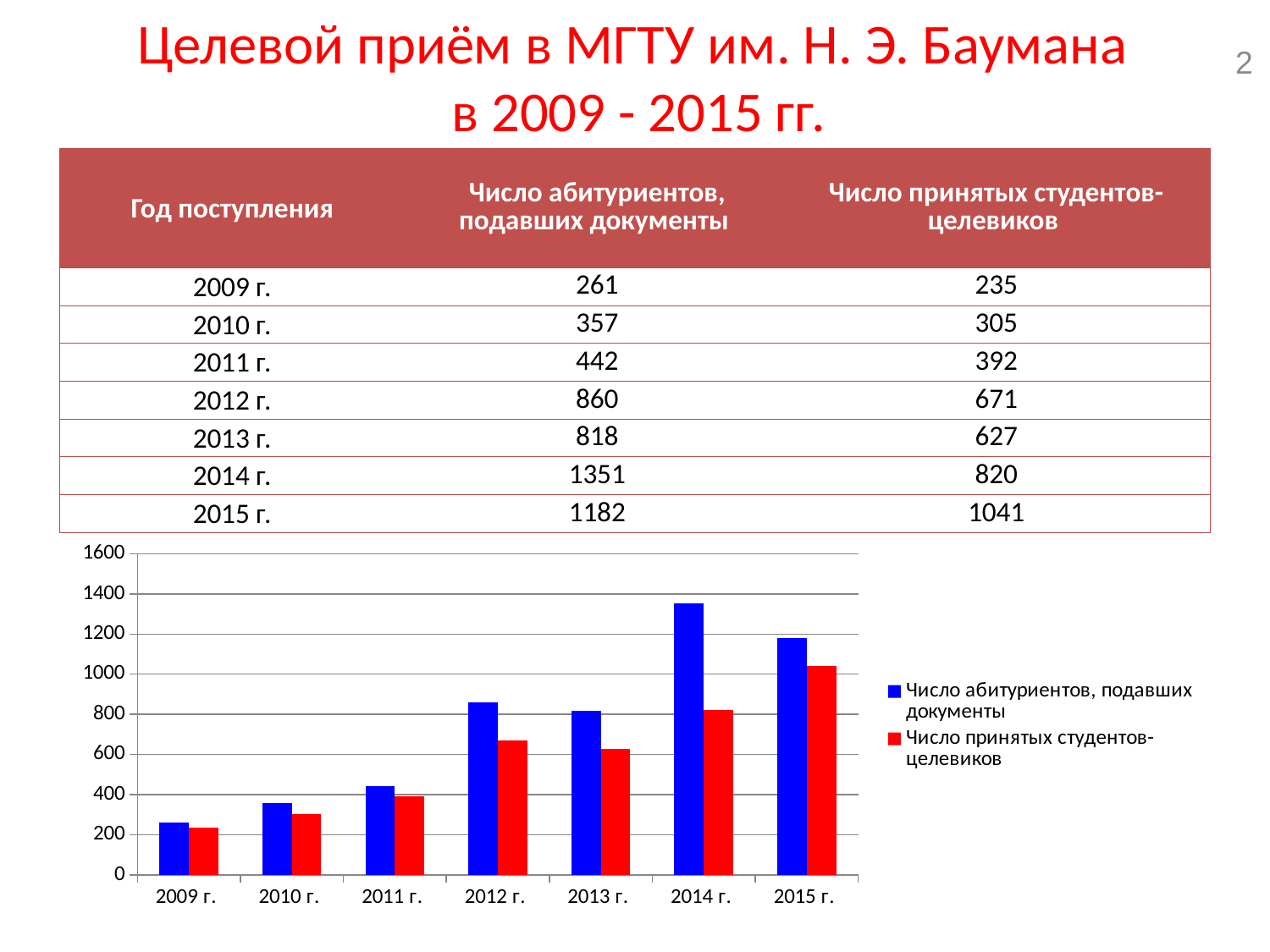

2
# Целевой приём в МГТУ им. Н. Э. Баумана в 2009 - 2015 гг.
| Год поступления | Число абитуриентов, подавших документы | Число принятых студентов-целевиков |
| --- | --- | --- |
| 2009 г. | 261 | 235 |
| 2010 г. | 357 | 305 |
| 2011 г. | 442 | 392 |
| 2012 г. | 860 | 671 |
| 2013 г. | 818 | 627 |
| 2014 г. | 1351 | 820 |
| 2015 г. | 1182 | 1041 |

### Chart

| Category | Число абитуриентов, подавших документы  | Число принятых студентов-целевиков  |
|---|---|---|
| 2009 г.  | 261.0 | 235.0 |
| 2010 г.  | 357.0 | 305.0 |
| 2011 г.  | 442.0 | 392.0 |
| 2012 г.  | 860.0 | 671.0 |
| 2013 г.  | 818.0 | 627.0 |
| 2014 г.  | 1351.0 | 820.0 |
| 2015 г.  | 1182.0 | 1041.0 |